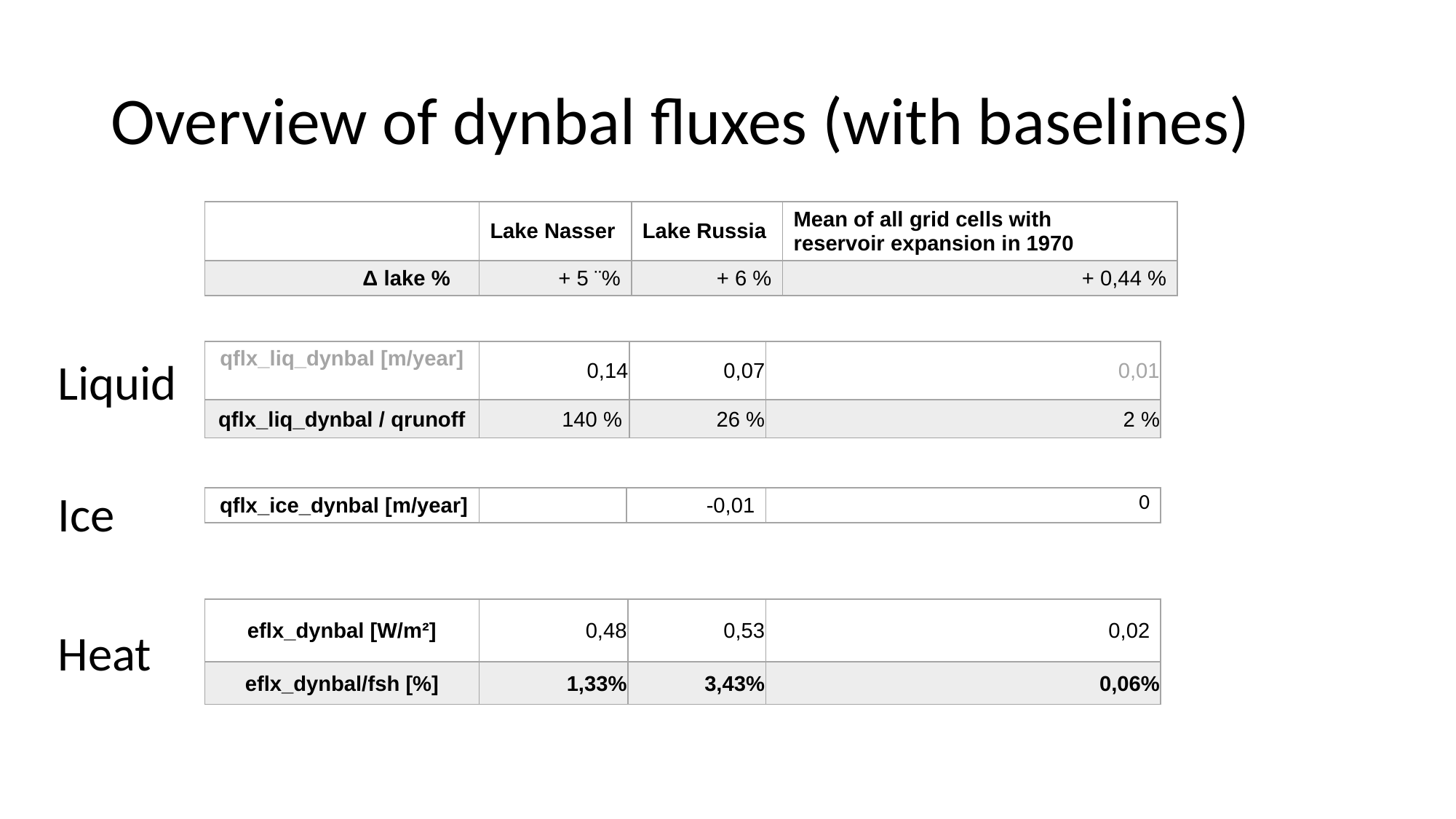

# Overview of dynbal fluxes (with baselines)
|  | Lake Nasser | Lake Russia | Mean of all grid cells with reservoir expansion in 1970 |
| --- | --- | --- | --- |
| Δ lake % | + 5 ¨% | + 6 % | + 0,44 % |
Liquid
| qflx\_liq\_dynbal [m/year] | 0,14 | 0,07 | 0,01 |
| --- | --- | --- | --- |
| qflx\_liq\_dynbal / qrunoff | 140 % | 26 % | 2 % |
Ice
| qflx\_ice\_dynbal [m/year] |  | -0,01 | 0 |
| --- | --- | --- | --- |
Heat
| eflx\_dynbal [W/m²] | 0,48 | 0,53 | 0,02 |
| --- | --- | --- | --- |
| eflx\_dynbal/fsh [%] | 1,33% | 3,43% | 0,06% |